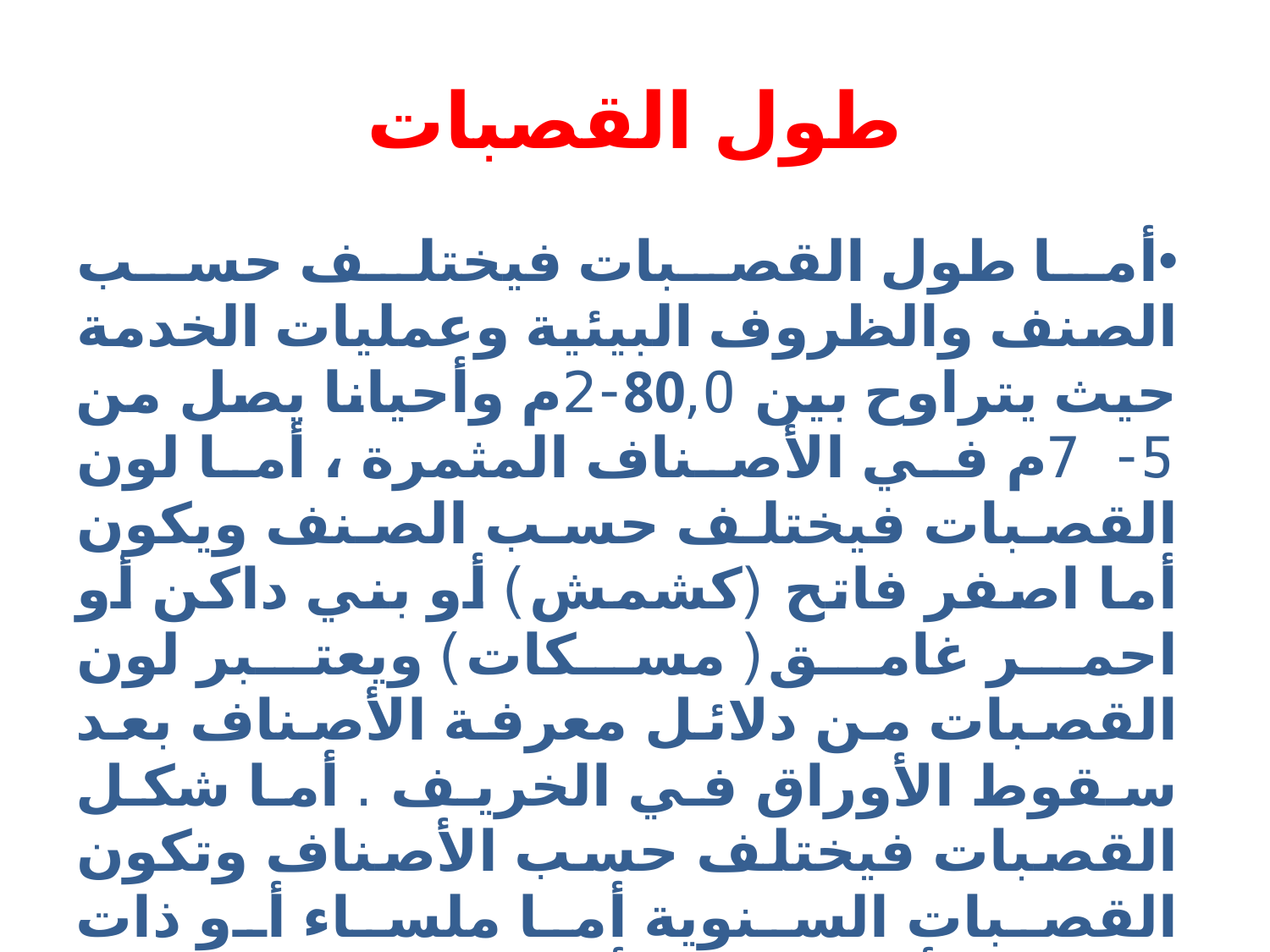

# طول القصبات
أما طول القصبات فيختلف حسب الصنف والظروف البيئية وعمليات الخدمة حيث يتراوح بين 80,0-2م وأحيانا يصل من 5-7م في الأصناف المثمرة ، أما لون القصبات فيختلف حسب الصنف ويكون أما اصفر فاتح (كشمش) أو بني داكن أو احمر غامق( مسكات) ويعتبر لون القصبات من دلائل معرفة الأصناف بعد سقوط الأوراق في الخريف . أما شكل القصبات فيختلف حسب الأصناف وتكون القصبات السنوية أما ملساء أو ذات شعيرات أو مسطحة أو مضلعة.